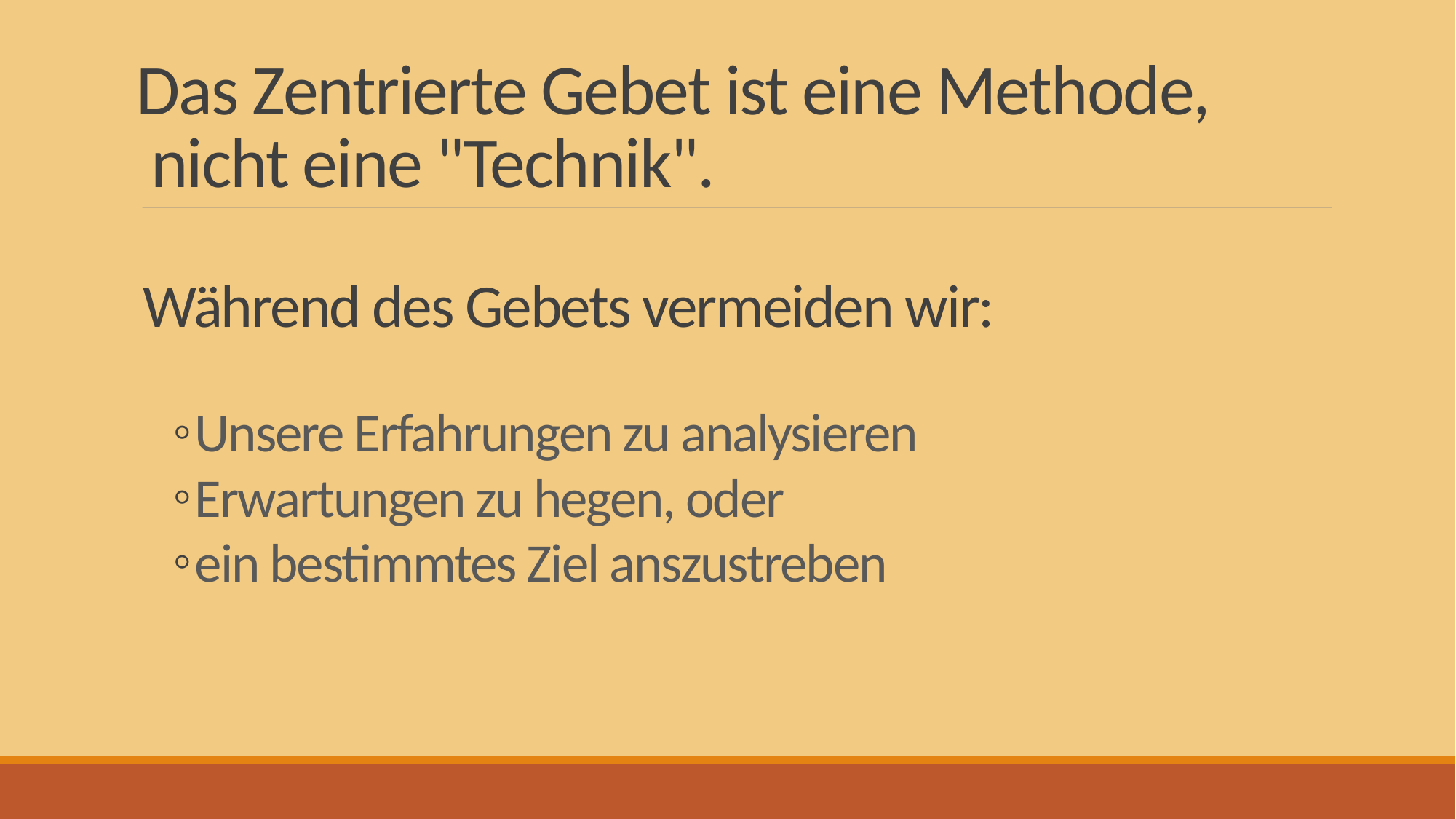

# Das Zentrierte Gebet ist eine Methode, nicht eine "Technik".
Während des Gebets vermeiden wir:

Unsere Erfahrungen zu analysieren
Erwartungen zu hegen, oder
ein bestimmtes Ziel anszustreben